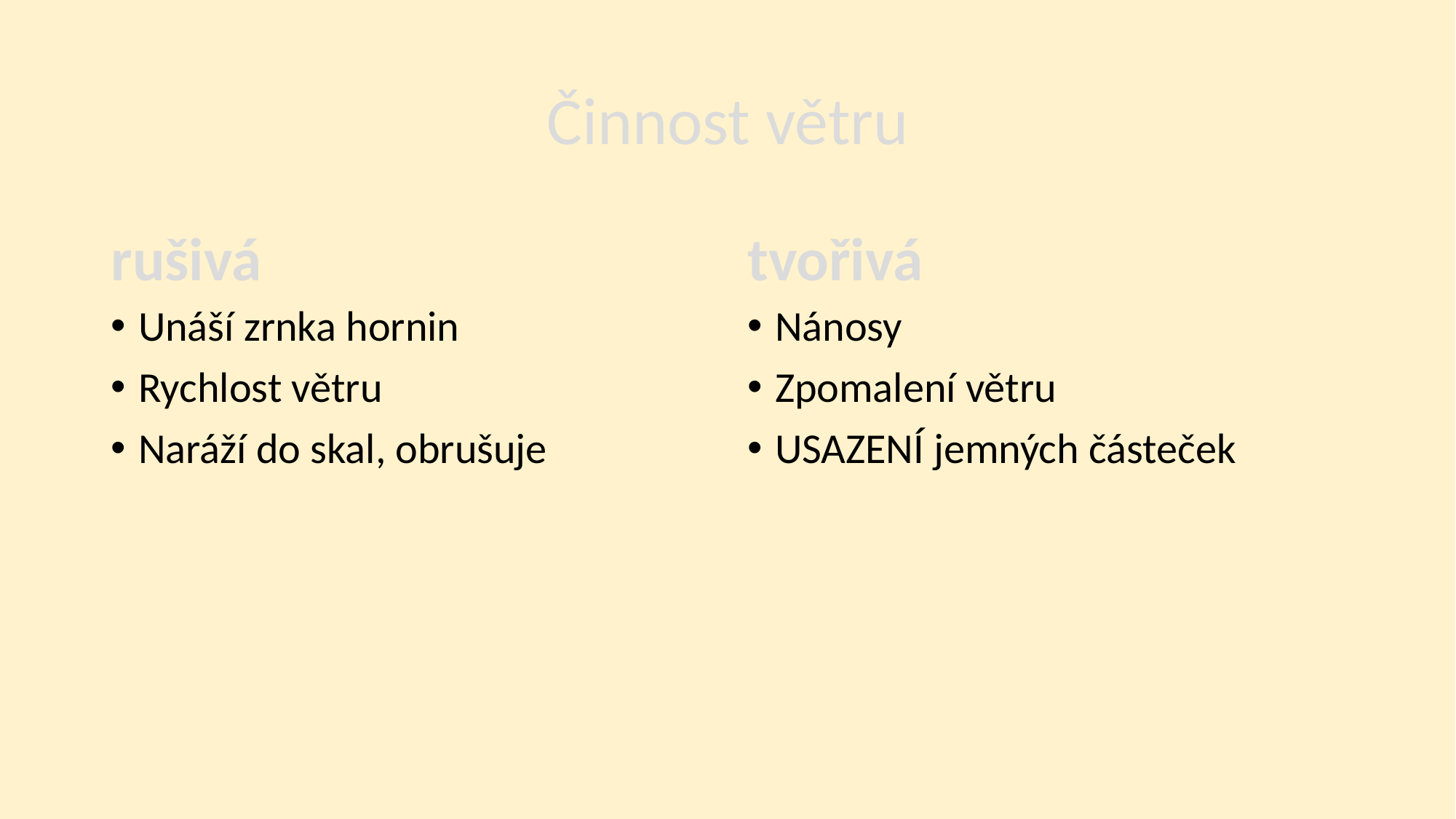

# Činnost větru
rušivá
tvořivá
Unáší zrnka hornin
Rychlost větru
Naráží do skal, obrušuje

Nánosy
Zpomalení větru
USAZENÍ jemných částeček